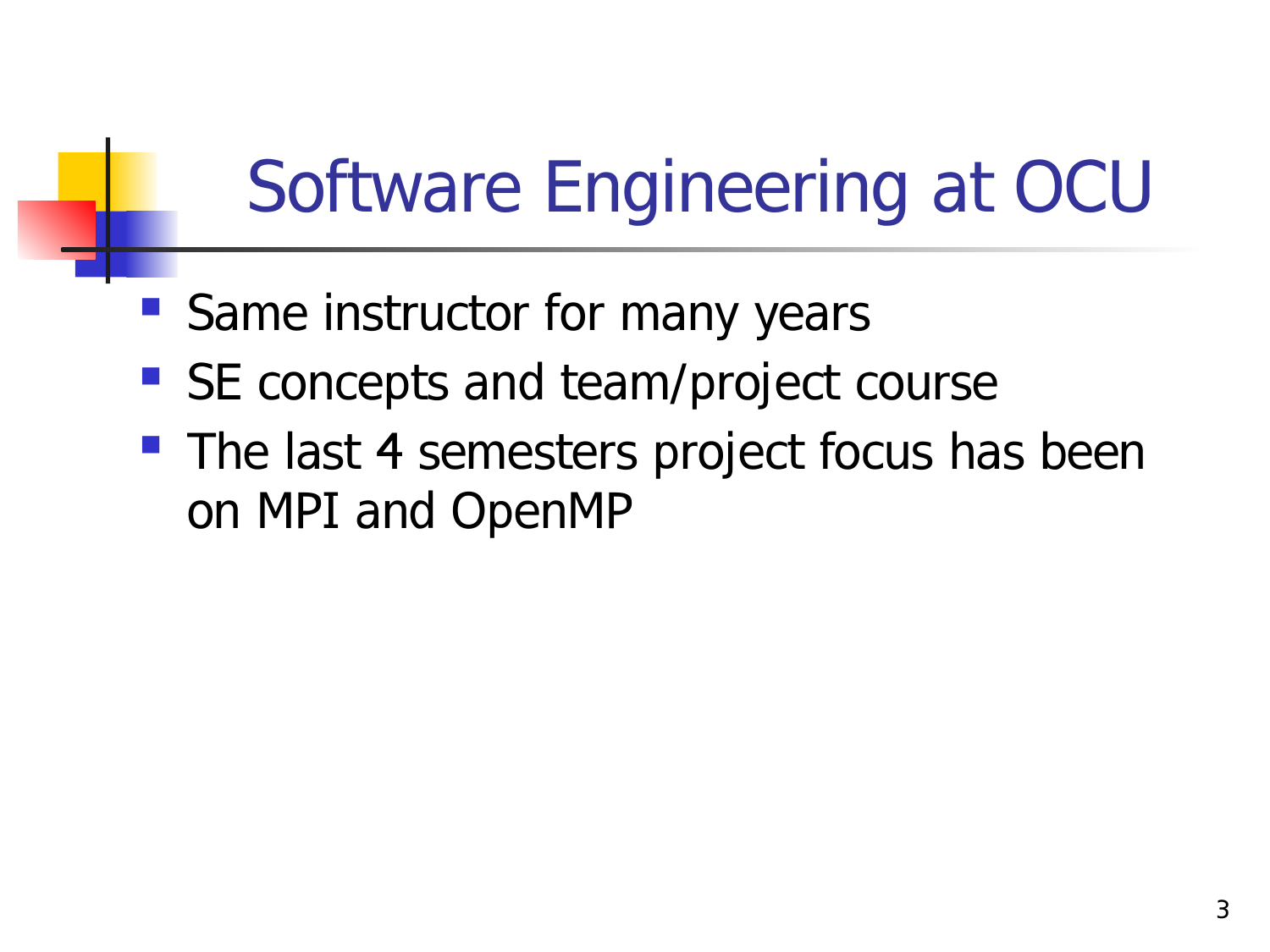

# Software Engineering at OCU
Same instructor for many years
SE concepts and team/project course
The last 4 semesters project focus has been on MPI and OpenMP
3